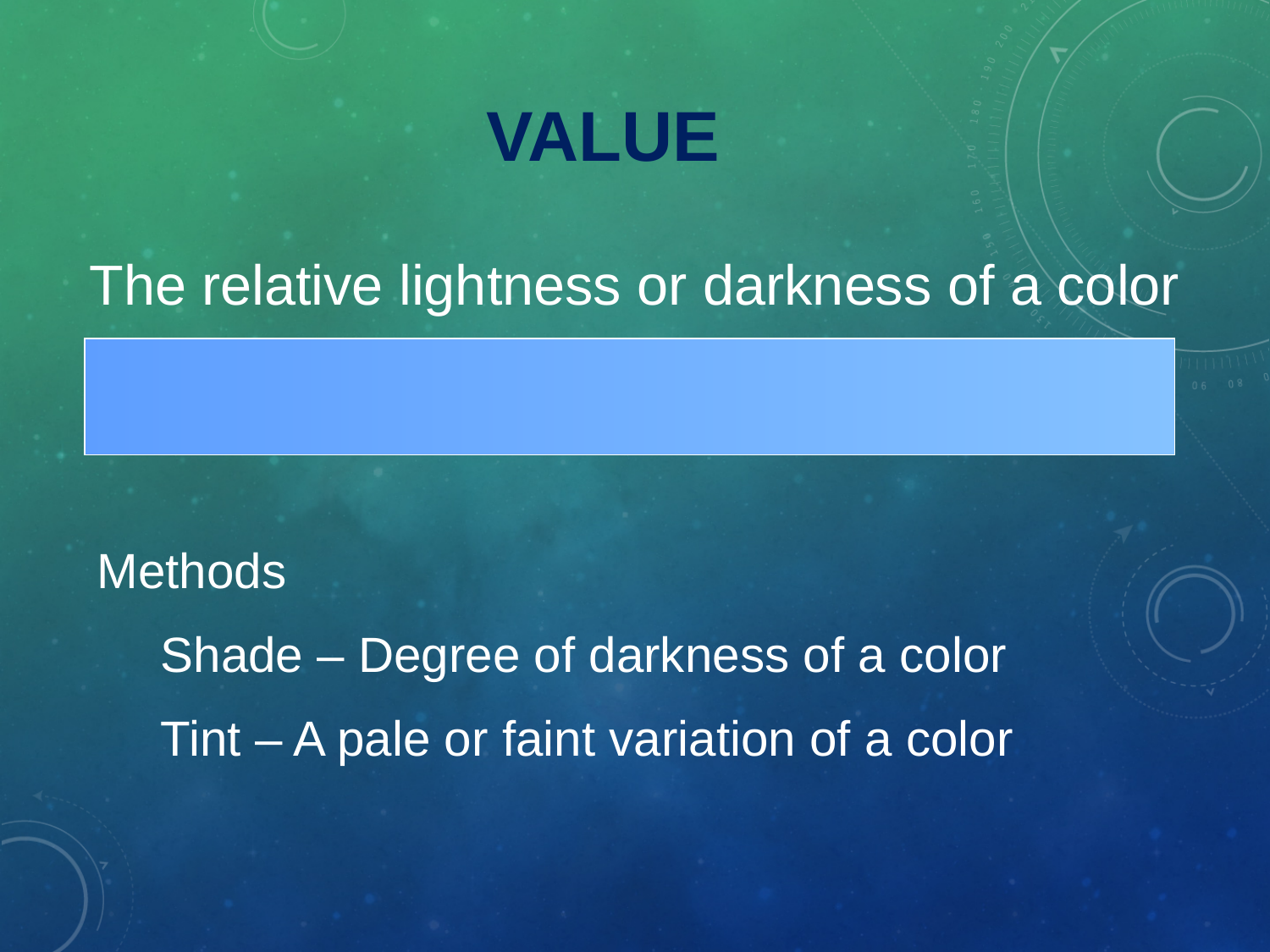

# Value

The relative lightness or darkness of a color

Methods
Shade – Degree of darkness of a color
Tint – A pale or faint variation of a color